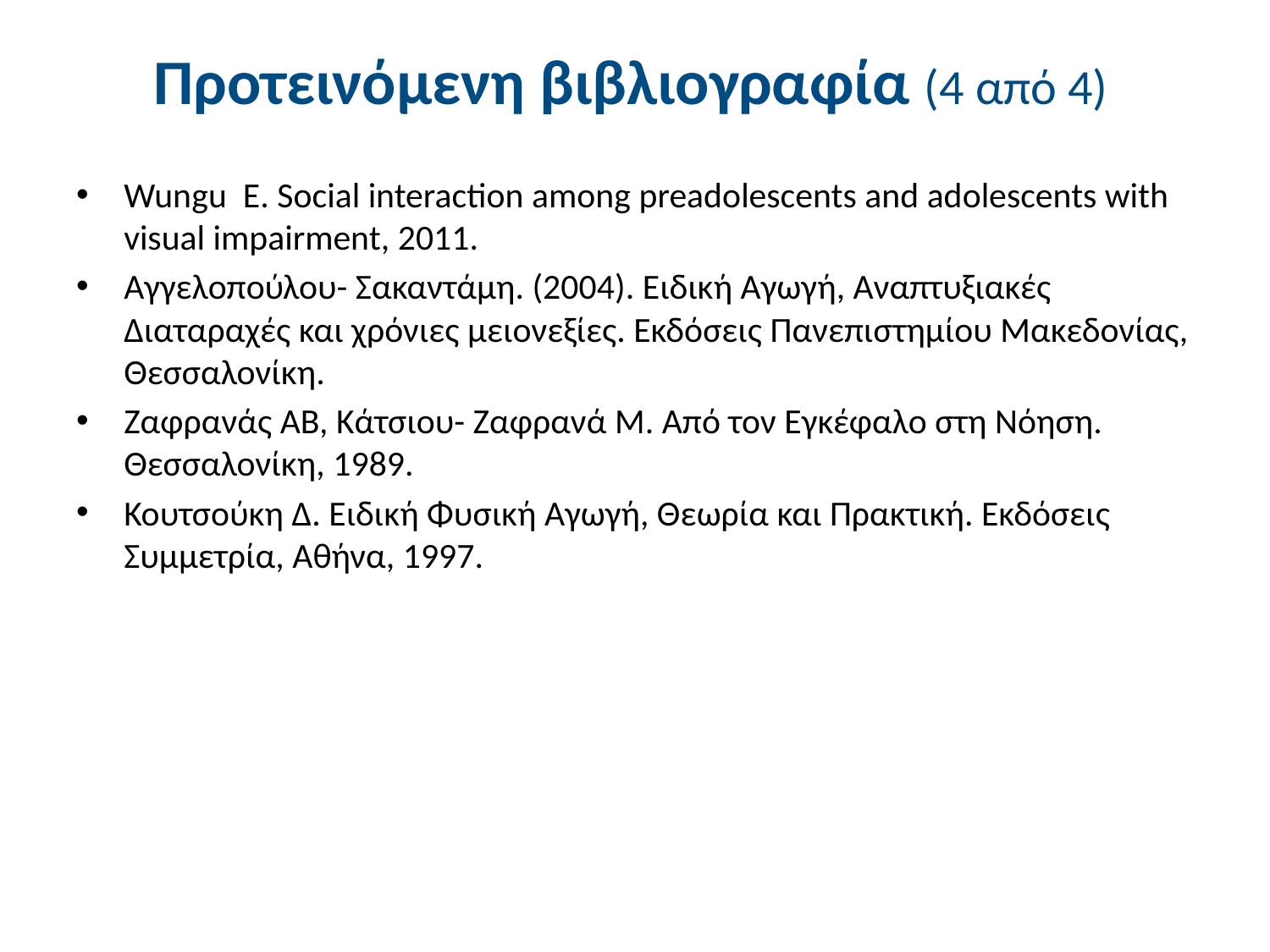

# Προτεινόμενη βιβλιογραφία (4 από 4)
Wungu  E. Social interaction among preadolescents and adolescents with visual impairment, 2011.
Αγγελοπούλου- Σακαντάμη. (2004). Ειδική Αγωγή, Αναπτυξιακές Διαταραχές και χρόνιες μειονεξίες. Εκδόσεις Πανεπιστημίου Μακεδονίας, Θεσσαλονίκη.
Ζαφρανάς ΑΒ, Κάτσιου- Ζαφρανά Μ. Από τον Εγκέφαλο στη Νόηση. Θεσσαλονίκη, 1989.
Κουτσούκη Δ. Ειδική Φυσική Αγωγή, Θεωρία και Πρακτική. Εκδόσεις Συμμετρία, Αθήνα, 1997.